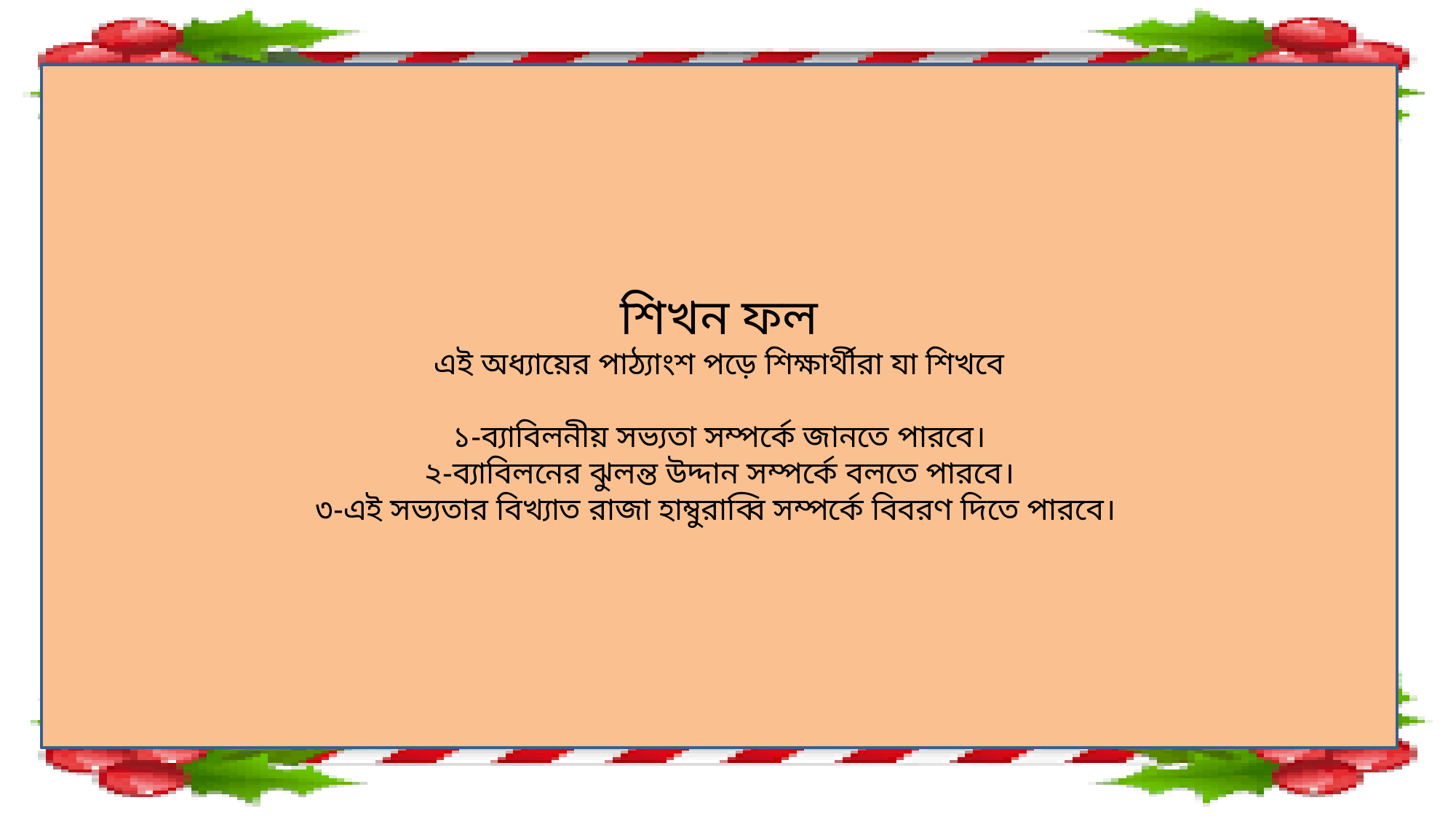

শিখন ফল
এই অধ্যায়ের পাঠ্যাংশ পড়ে শিক্ষার্থীরা যা শিখবে

১-ব্যাবিলনীয় সভ্যতা সম্পর্কে জানতে পারবে।
২-ব্যাবিলনের ঝুলন্ত উদ্দান সম্পর্কে বলতে পারবে।
৩-এই সভ্যতার বিখ্যাত রাজা হাম্বুরাব্বি সম্পর্কে বিবরণ দিতে পারবে।